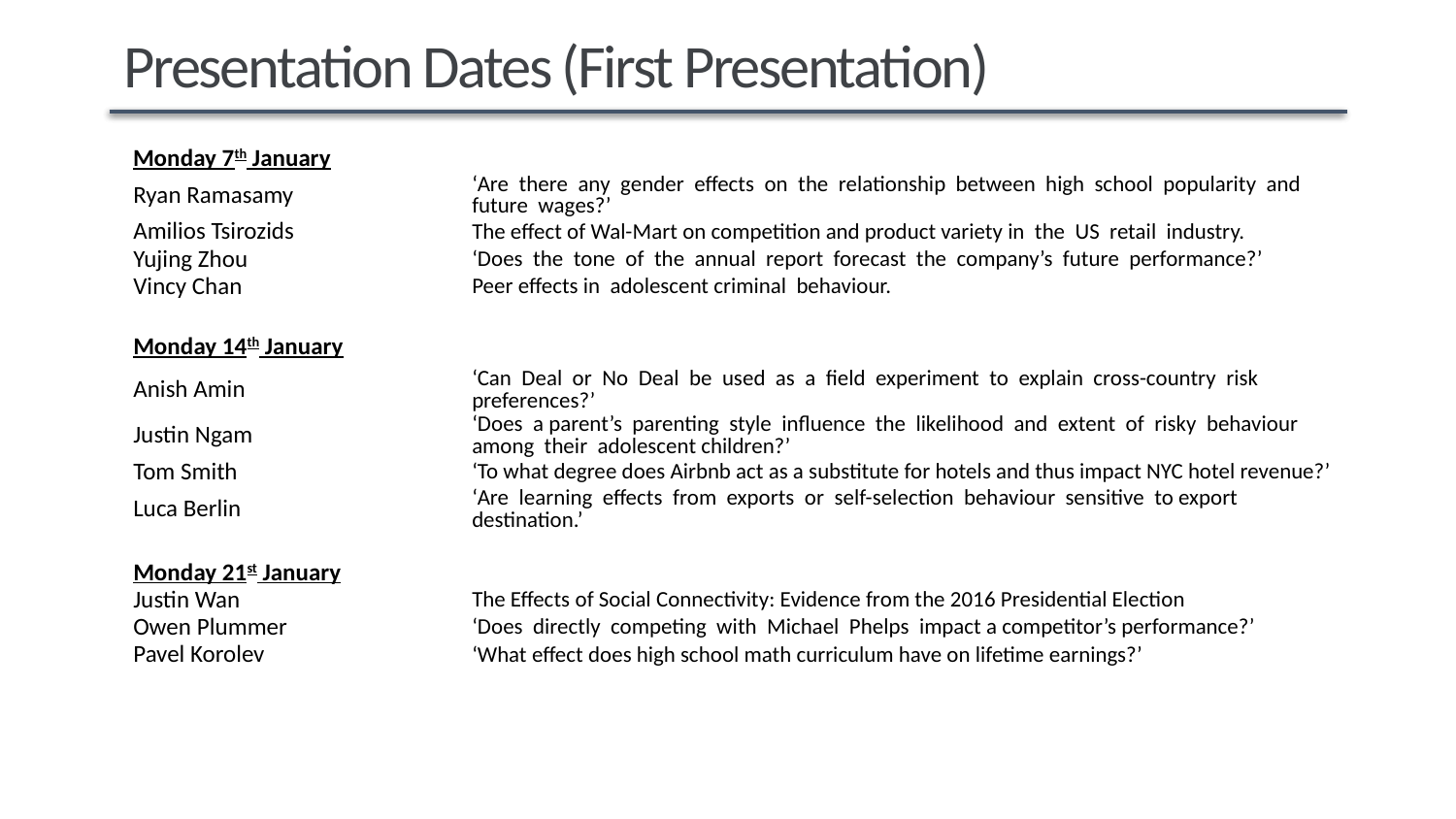

# Presentation Dates (First Presentation)
| Monday 7th January |  |
| --- | --- |
| Ryan Ramasamy | ‘Are there any gender effects on the relationship between high school popularity and future wages?’ |
| Amilios Tsirozids | The effect of Wal-Mart on competition and product variety in the US retail industry. |
| Yujing Zhou | ‘Does the tone of the annual report forecast the company’s future performance?’ |
| Vincy Chan | Peer effects in adolescent criminal behaviour. |
|  |  |
| Monday 14th January |  |
| Anish Amin | ‘Can Deal or No Deal be used as a field experiment to explain cross-country risk preferences?’ |
| Justin Ngam | ‘Does a parent’s parenting style influence the likelihood and extent of risky behaviour among their adolescent children?’ |
| Tom Smith | ‘To what degree does Airbnb act as a substitute for hotels and thus impact NYC hotel revenue?’ |
| Luca Berlin | ‘Are learning effects from exports or self-selection behaviour sensitive to export destination.’ |
|  |  |
| Monday 21st January |  |
| Justin Wan | The Effects of Social Connectivity: Evidence from the 2016 Presidential Election |
| Owen Plummer | ‘Does directly competing with Michael Phelps impact a competitor’s performance?’ |
| Pavel Korolev | ‘What effect does high school math curriculum have on lifetime earnings?’ |